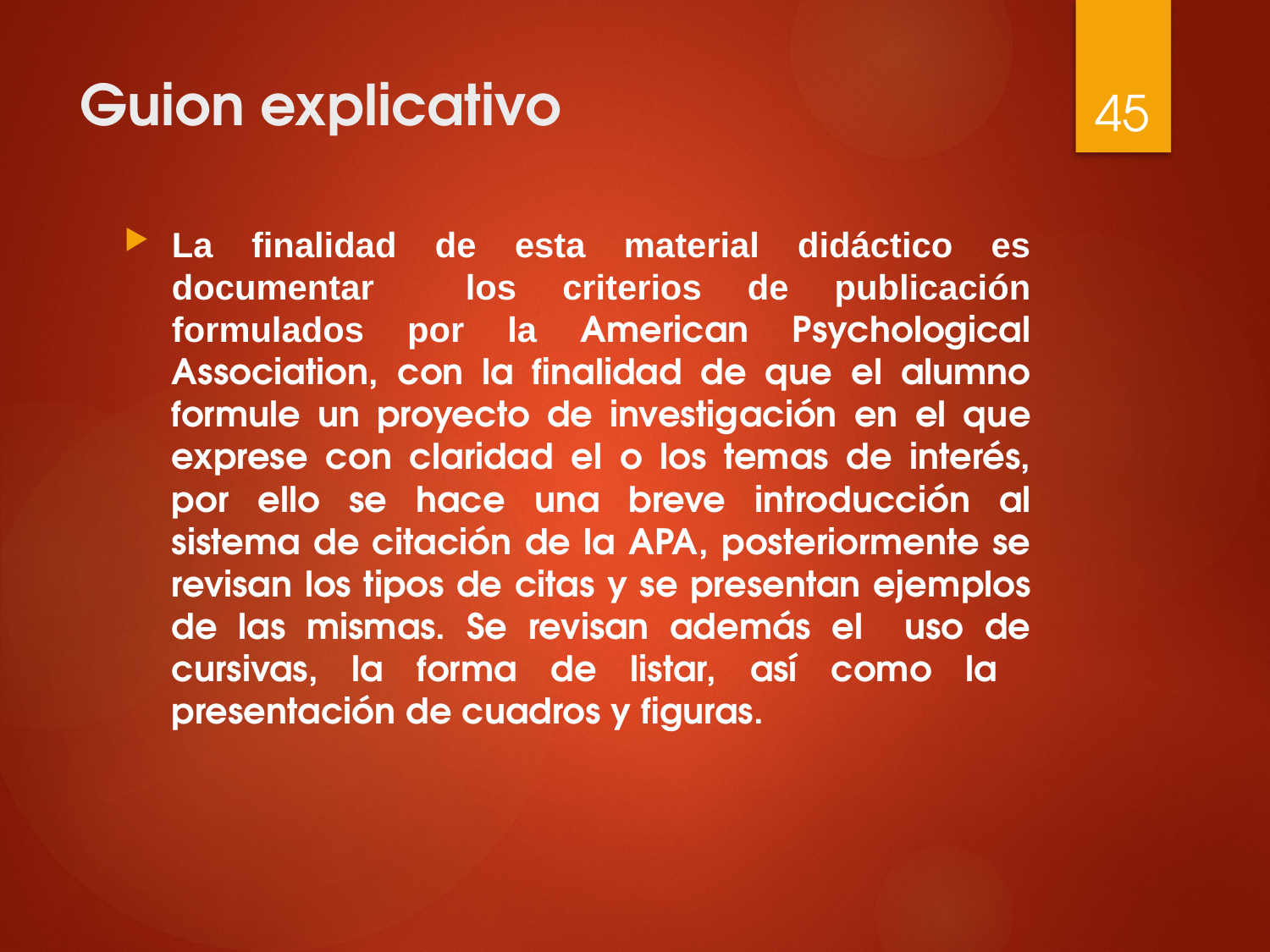

45
# Guion explicativo
La finalidad de esta material didáctico es documentar  los criterios de publicación formulados por la American Psychological Association, con la finalidad de que el alumno formule un proyecto de investigación en el que exprese con claridad el o los temas de interés, por ello se hace una breve introducción al sistema de citación de la APA, posteriormente se revisan los tipos de citas y se presentan ejemplos de las mismas. Se revisan además el  uso de cursivas, la forma de listar, así como la  presentación de cuadros y figuras.